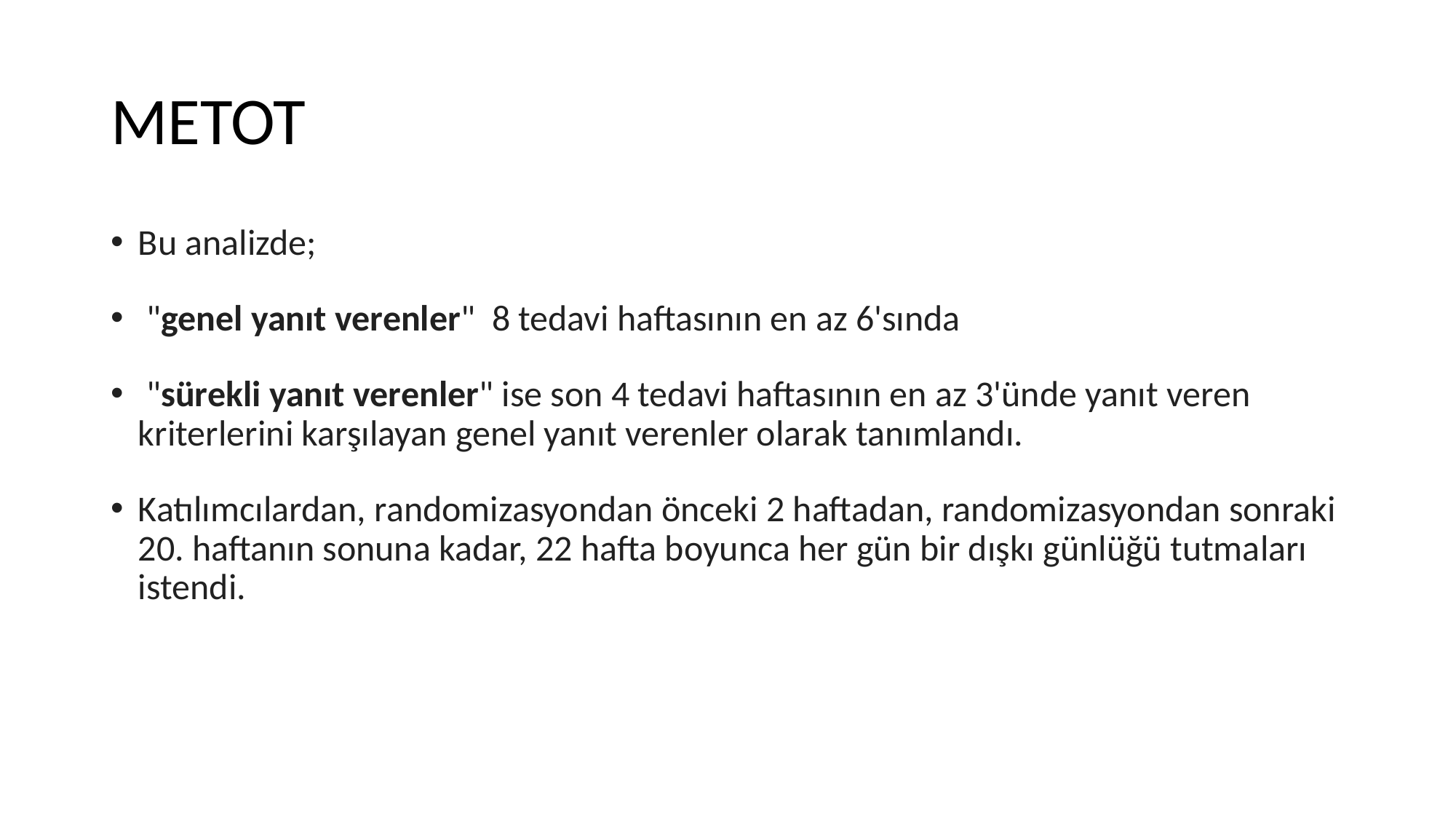

# METOT
Bu analizde;
 "genel yanıt verenler"  8 tedavi haftasının en az 6'sında
 "sürekli yanıt verenler" ise son 4 tedavi haftasının en az 3'ünde yanıt veren kriterlerini karşılayan genel yanıt verenler olarak tanımlandı.
Katılımcılardan, randomizasyondan önceki 2 haftadan, randomizasyondan sonraki 20. haftanın sonuna kadar, 22 hafta boyunca her gün bir dışkı günlüğü tutmaları istendi.